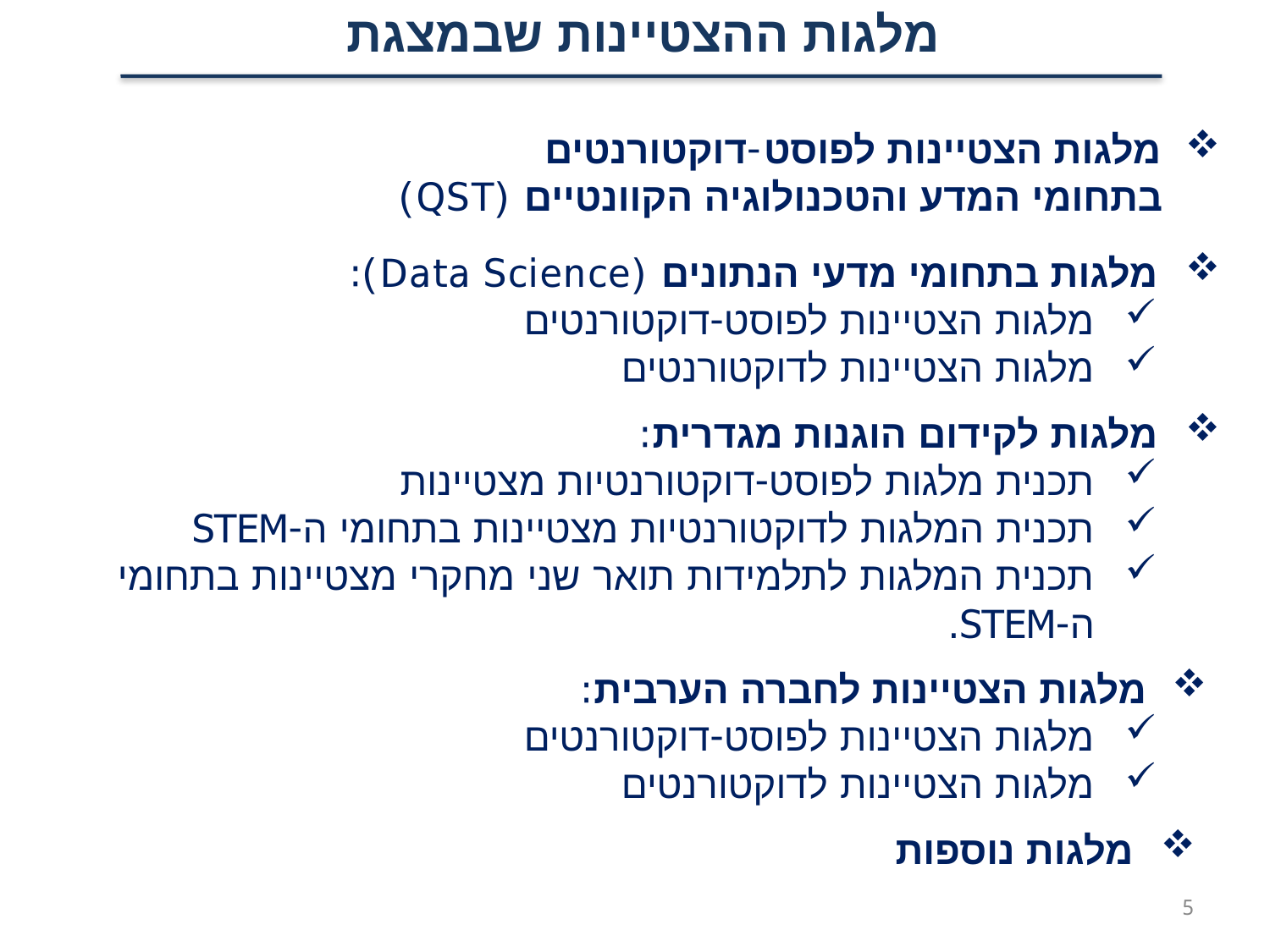

מלגות ההצטיינות שבמצגת

 מלגות הצטיינות לפוסט-דוקטורנטים
     בתחומי המדע והטכנולוגיה הקוונטיים (QST)

מלגות בתחומי מדעי הנתונים (Data Science):
מלגות הצטיינות לפוסט-דוקטורנטים
מלגות הצטיינות לדוקטורנטים

מלגות לקידום הוגנות מגדרית:
תכנית מלגות לפוסט-דוקטורנטיות מצטיינות
תכנית המלגות לדוקטורנטיות מצטיינות בתחומי ה-STEM
תכנית המלגות לתלמידות תואר שני מחקרי מצטיינות בתחומי ה-STEM.

מלגות הצטיינות לחברה הערבית:
מלגות הצטיינות לפוסט-דוקטורנטים
מלגות הצטיינות לדוקטורנטים

מלגות נוספות

5